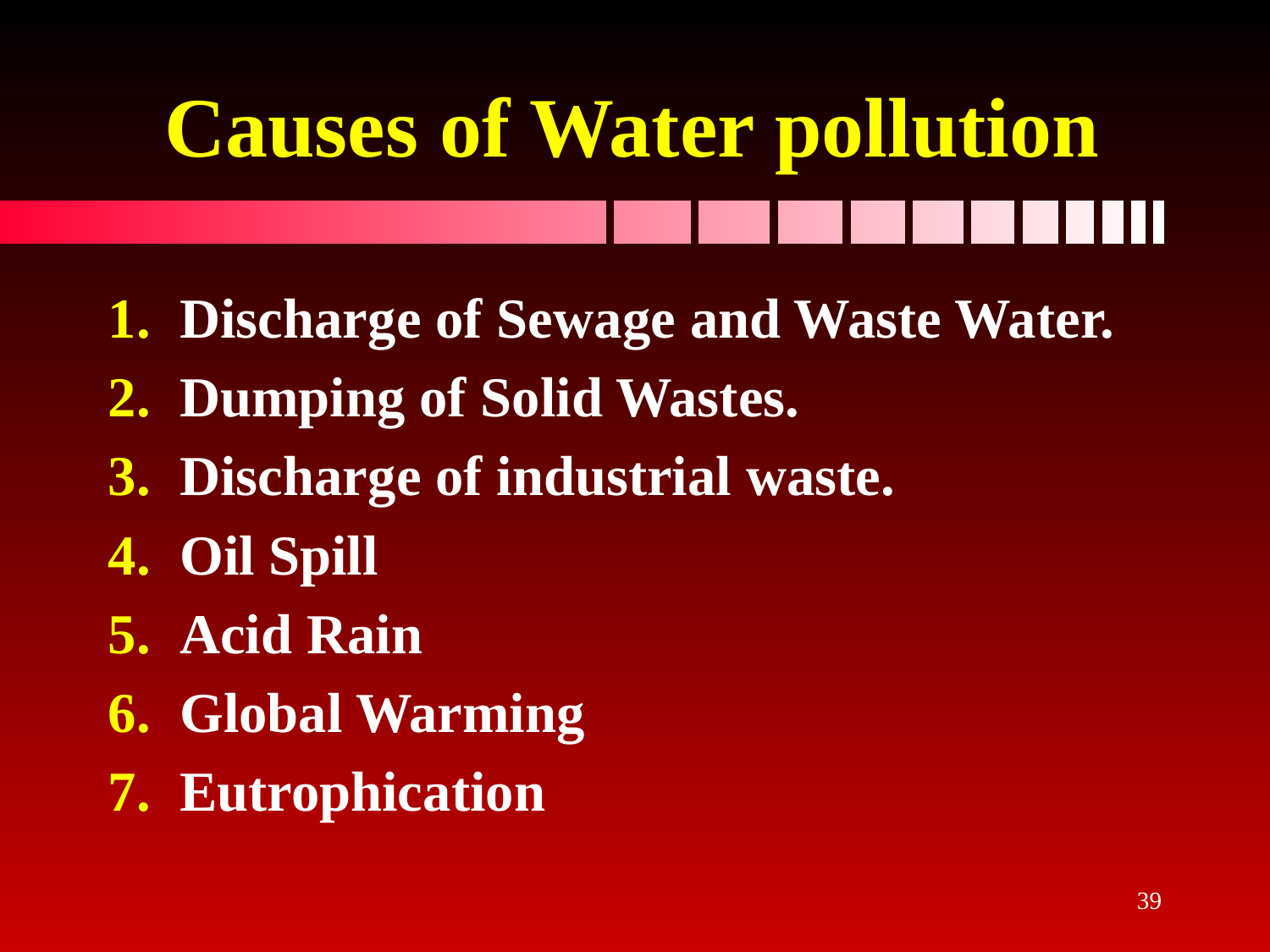

# Causes of Water pollution
Discharge of Sewage and Waste Water.
Dumping of Solid Wastes.
Discharge of industrial waste.
Oil Spill
Acid Rain
Global Warming
Eutrophication

39